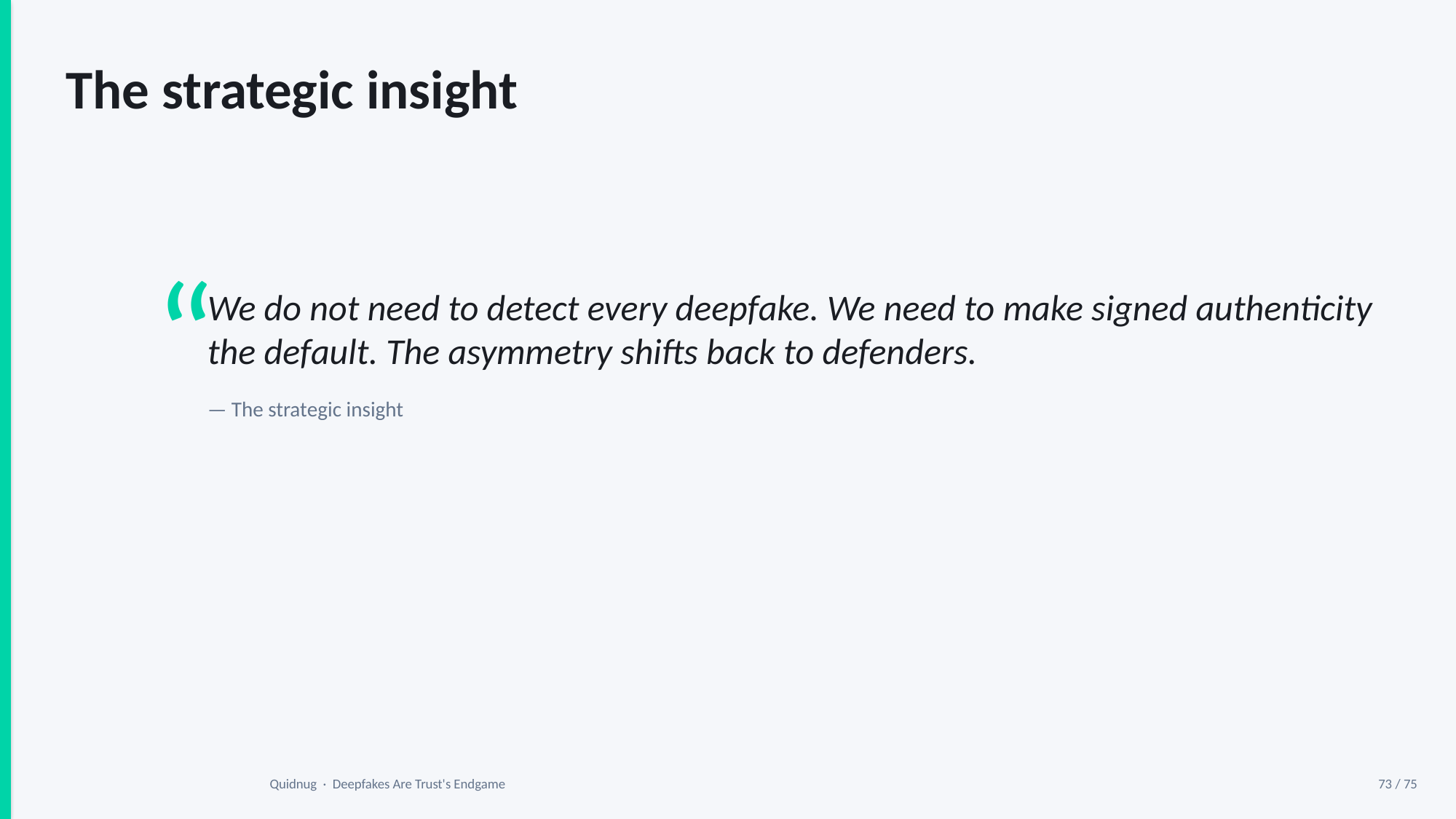

The strategic insight
“
We do not need to detect every deepfake. We need to make signed authenticity the default. The asymmetry shifts back to defenders.
— The strategic insight
Quidnug  ·  Deepfakes Are Trust's Endgame
73 / 75